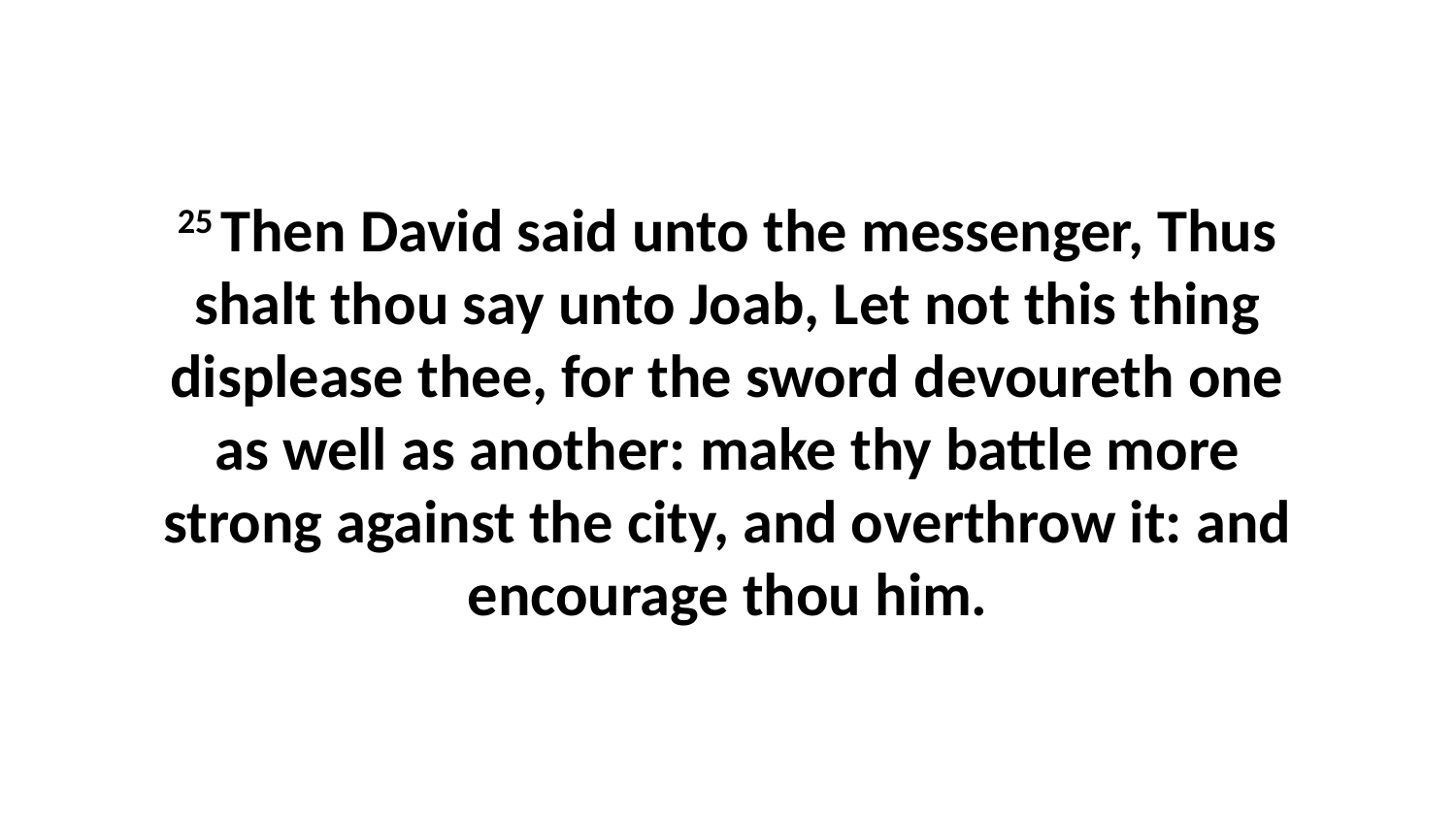

25 Then David said unto the messenger, Thus shalt thou say unto Joab, Let not this thing displease thee, for the sword devoureth one as well as another: make thy battle more strong against the city, and overthrow it: and encourage thou him.